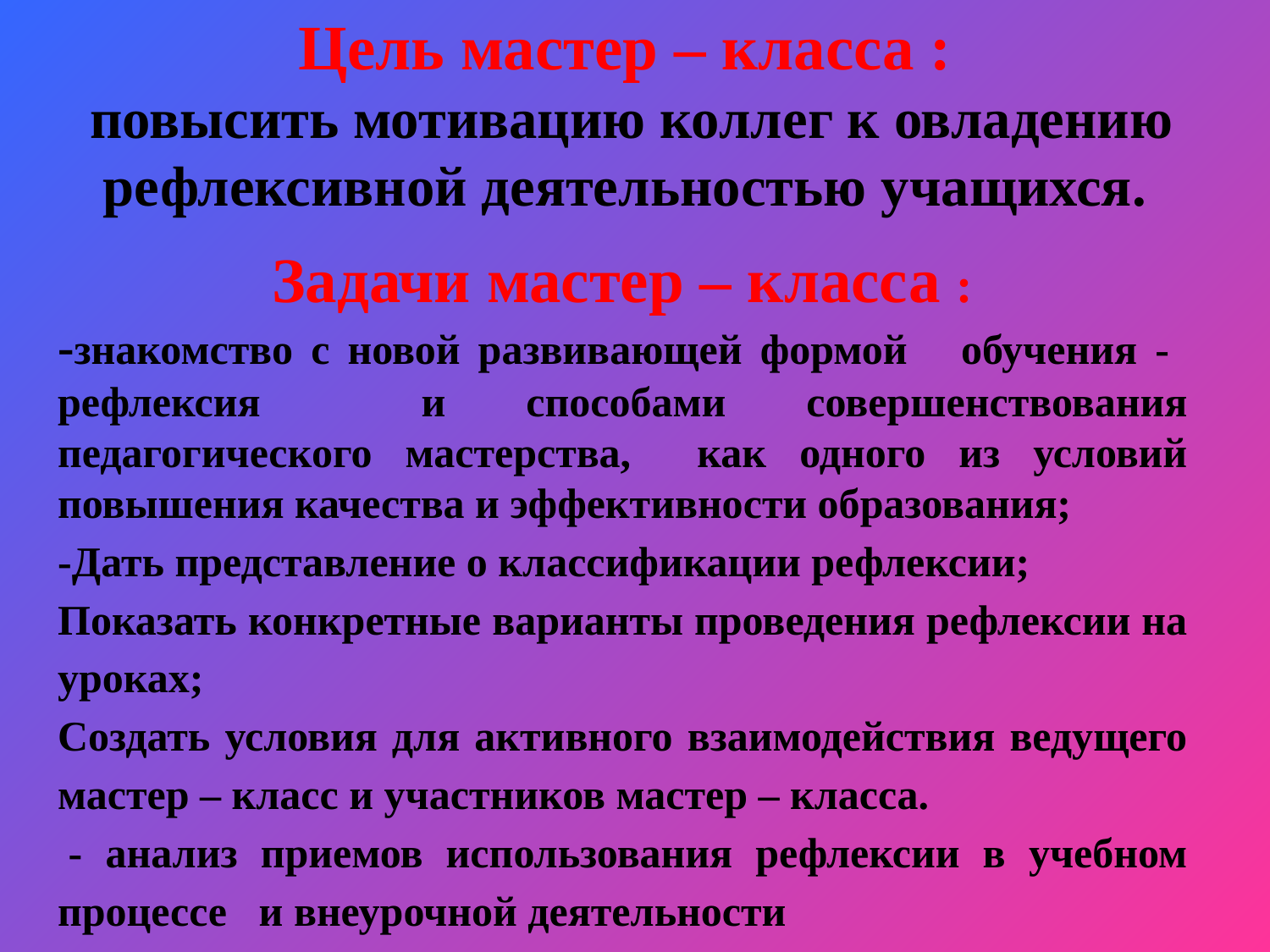

Цель мастер – класса :
 повысить мотивацию коллег к овладению рефлексивной деятельностью учащихся.
Задачи мастер – класса :
-знакомство с новой развивающей формой   обучения -  рефлексия  и способами совершенствования педагогического мастерства,  как одного из условий повышения качества и эффективности образования;
-Дать представление о классификации рефлексии;
Показать конкретные варианты проведения рефлексии на уроках;
Создать условия для активного взаимодействия ведущего мастер – класс и участников мастер – класса.
 - анализ приемов использования рефлексии в учебном процессе   и внеурочной деятельности